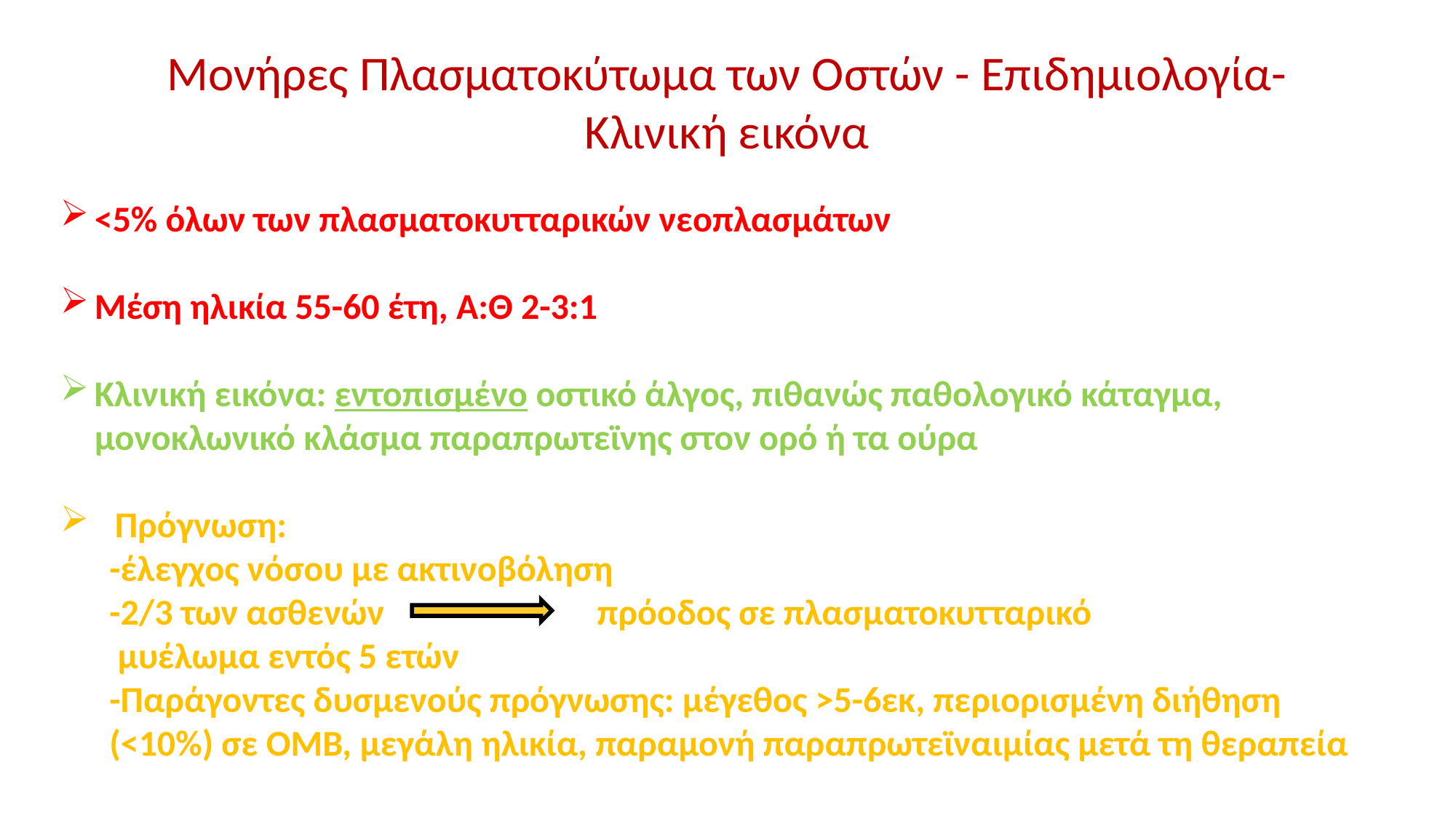

Μονήρες Πλασματοκύτωμα των Οστών - Επιδημιολογία-Κλινική εικόνα
<5% όλων των πλασματοκυτταρικών νεοπλασμάτων

Μέση ηλικία 55-60 έτη, Α:Θ 2-3:1

Κλινική εικόνα: εντοπισμένο οστικό άλγος, πιθανώς παθολογικό κάταγμα, μονοκλωνικό κλάσμα παραπρωτεϊνης στον ορό ή τα ούρα

Πρόγνωση:
      -έλεγχος νόσου με ακτινοβόληση
      -2/3 των ασθενών                          πρόοδος σε πλασματοκυτταρικό
       μυέλωμα εντός 5 ετών
      -Παράγοντες δυσμενούς πρόγνωσης: μέγεθος >5-6εκ, περιορισμένη διήθηση
      (<10%) σε ΟΜΒ, μεγάλη ηλικία, παραμονή παραπρωτεϊναιμίας μετά τη θεραπεία